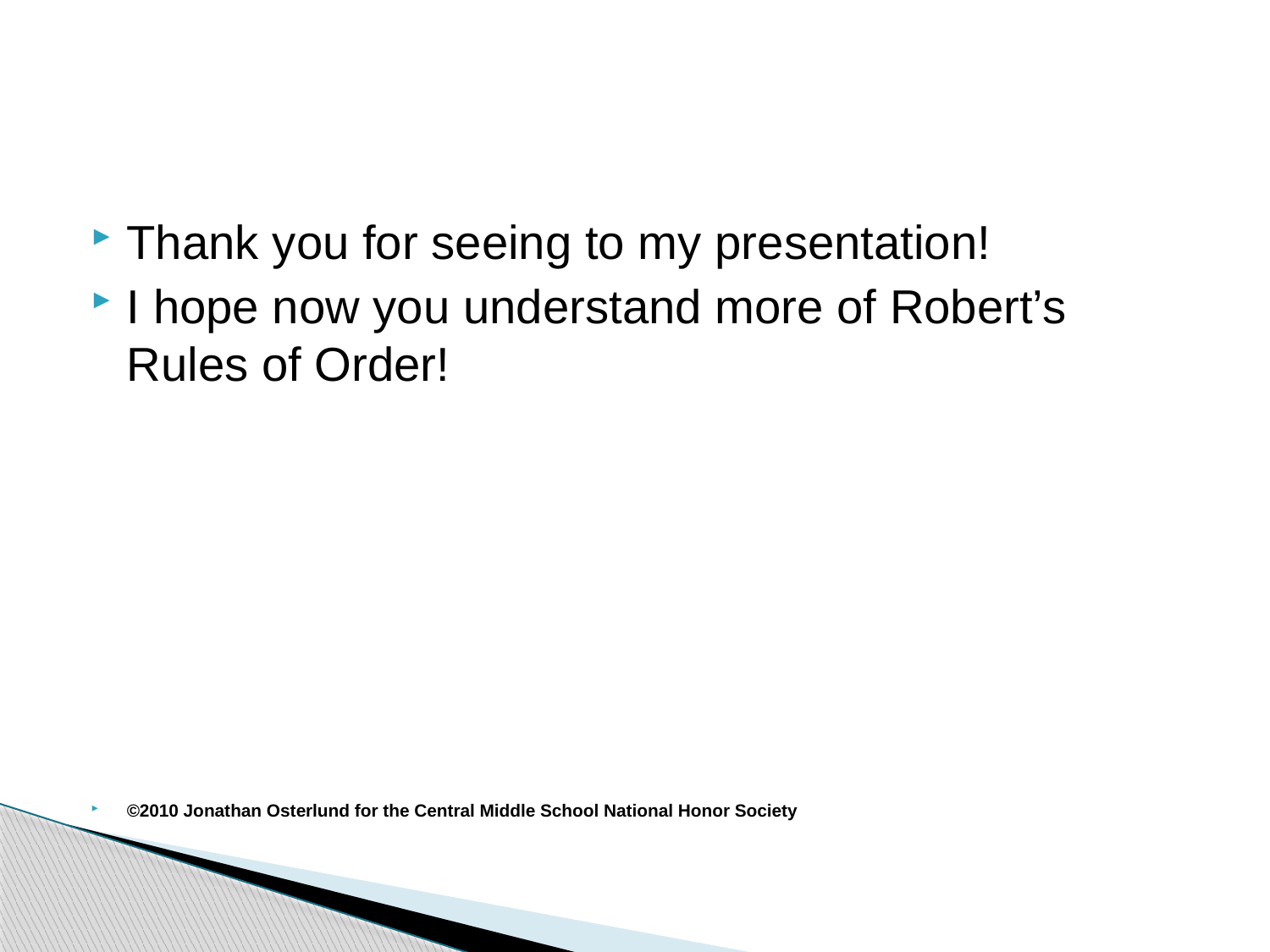

#
Thank you for seeing to my presentation!
I hope now you understand more of Robert’s Rules of Order!

©2010 Jonathan Osterlund for the Central Middle School National Honor Society